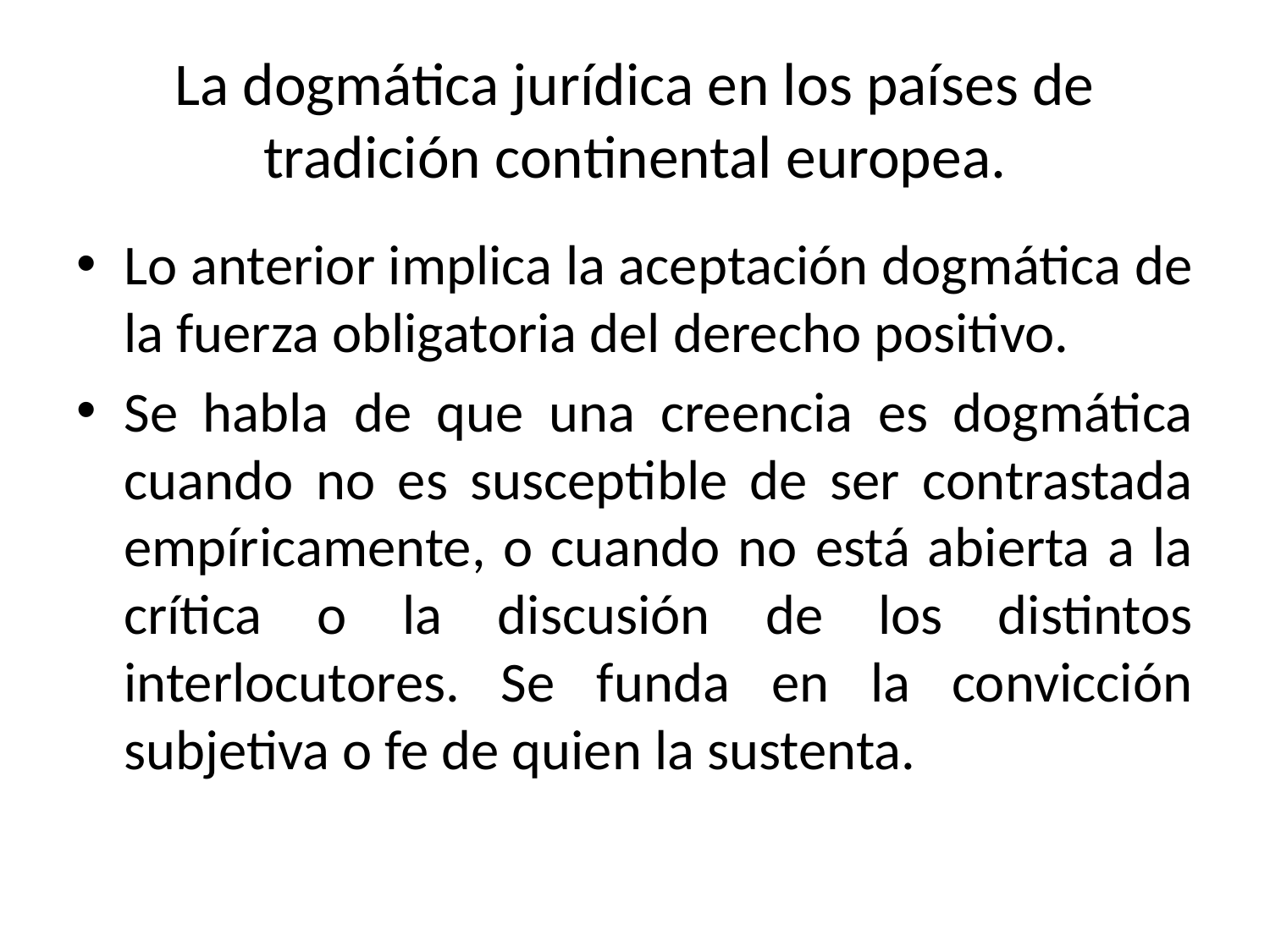

# La dogmática jurídica en los países de tradición continental europea.
Lo anterior implica la aceptación dogmática de la fuerza obligatoria del derecho positivo.
Se habla de que una creencia es dogmática cuando no es susceptible de ser contrastada empíricamente, o cuando no está abierta a la crítica o la discusión de los distintos interlocutores. Se funda en la convicción subjetiva o fe de quien la sustenta.